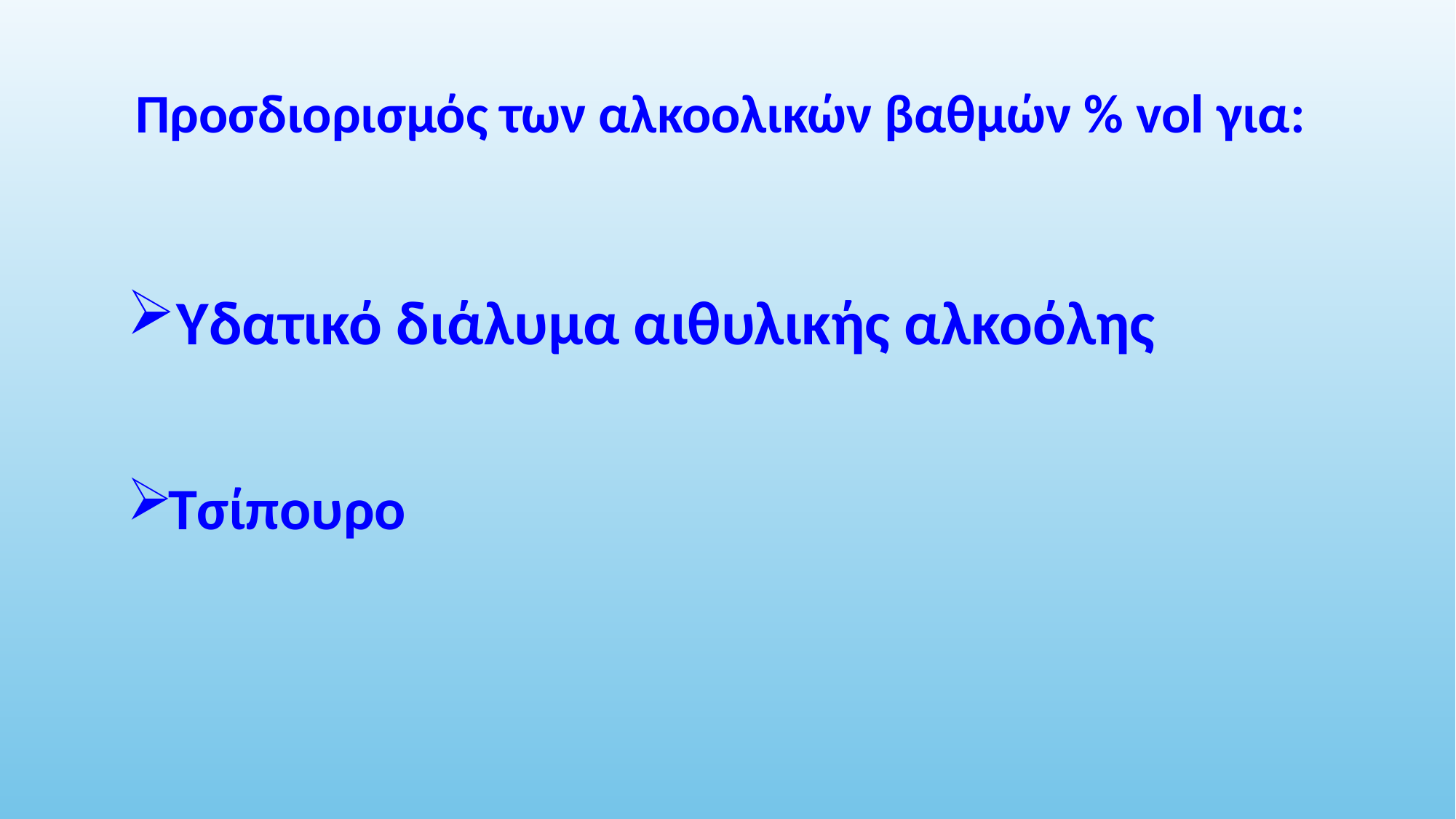

Προσδιορισμός των αλκοολικών βαθμών % vol για:
Υδατικό διάλυμα αιθυλικής αλκοόλης
Τσίπουρο